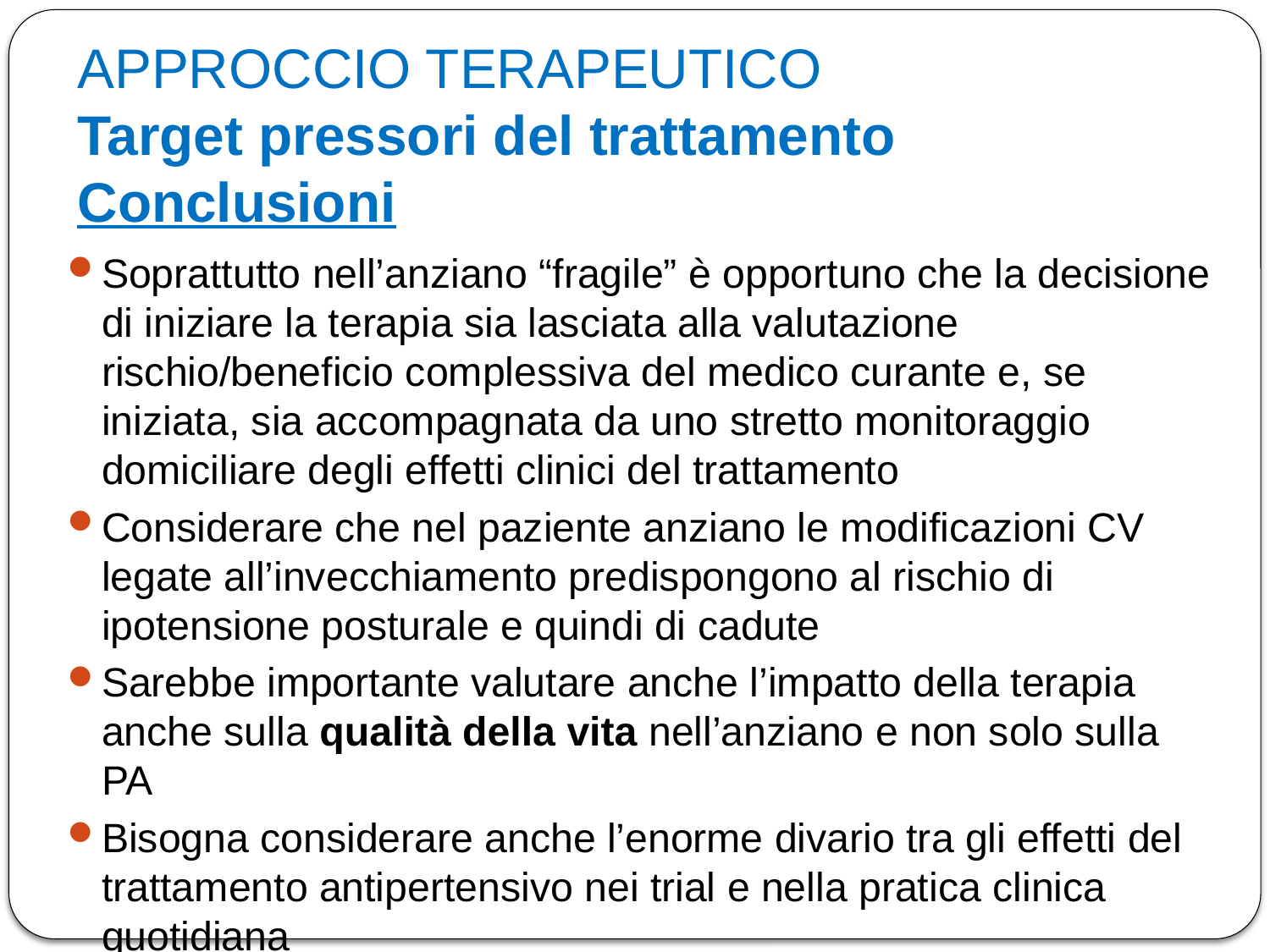

# APPROCCIO TERAPEUTICO Target pressori del trattamento Conclusioni
Soprattutto nell’anziano “fragile” è opportuno che la decisione di iniziare la terapia sia lasciata alla valutazione rischio/beneficio complessiva del medico curante e, se iniziata, sia accompagnata da uno stretto monitoraggio domiciliare degli effetti clinici del trattamento
Considerare che nel paziente anziano le modificazioni CV legate all’invecchiamento predispongono al rischio di ipotensione posturale e quindi di cadute
Sarebbe importante valutare anche l’impatto della terapia anche sulla qualità della vita nell’anziano e non solo sulla PA
Bisogna considerare anche l’enorme divario tra gli effetti del trattamento antipertensivo nei trial e nella pratica clinica quotidiana